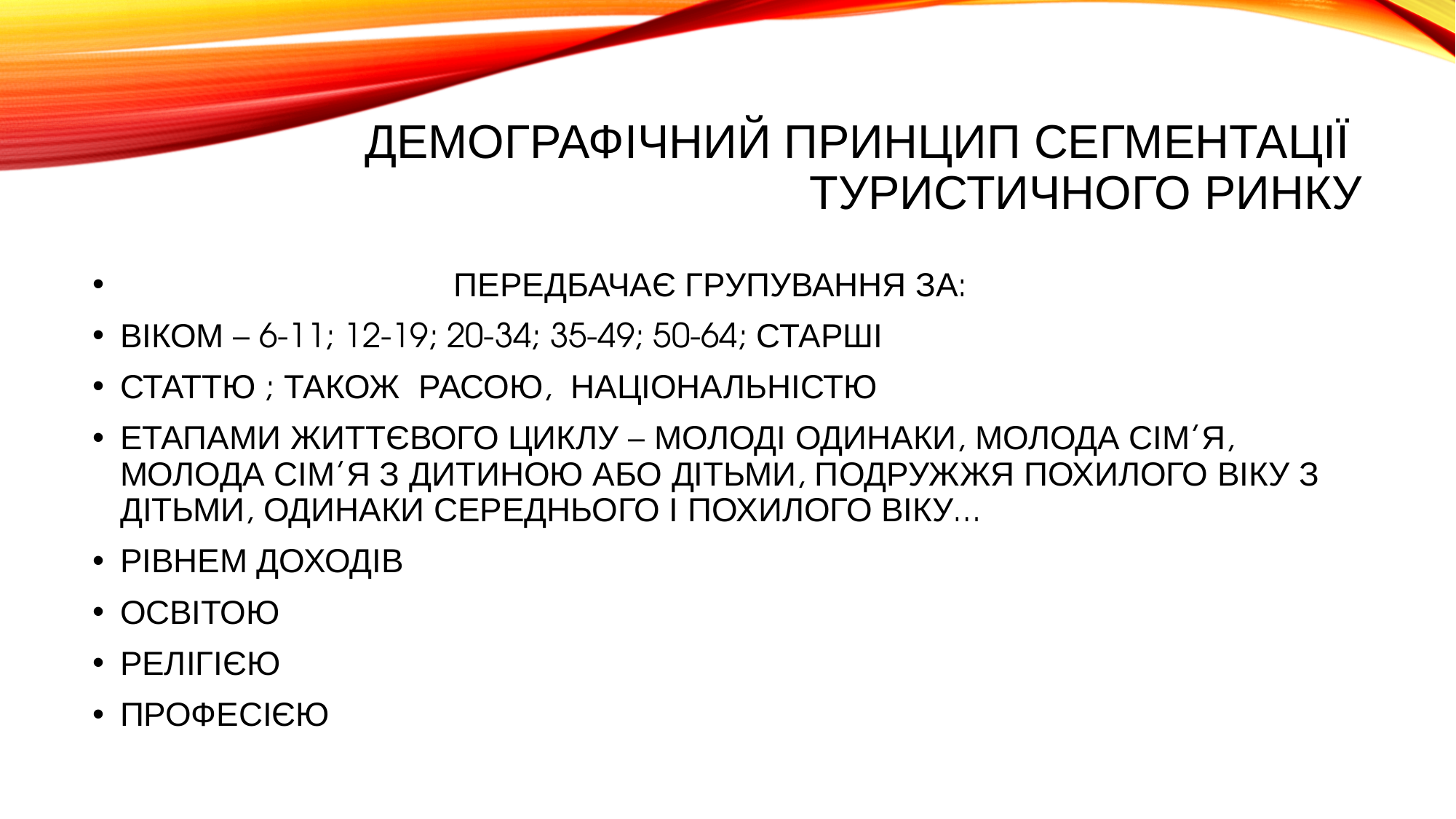

# ДЕМОГРАФІЧНИЙ ПРИНЦИП СЕГМЕНТАЦІЇ ТУРИСТИЧНОГО РИНКУ
                                    ПЕРЕДБАЧАЄ ГРУПУВАННЯ ЗА:
ВІКОМ – 6-11; 12-19; 20-34; 35-49; 50-64; СТАРШІ
СТАТТЮ ; ТАКОЖ  РАСОЮ,  НАЦІОНАЛЬНІСТЮ
ЕТАПАМИ ЖИТТЄВОГО ЦИКЛУ – МОЛОДІ ОДИНАКИ, МОЛОДА СІМ’Я, МОЛОДА СІМ’Я З ДИТИНОЮ АБО ДІТЬМИ, ПОДРУЖЖЯ ПОХИЛОГО ВІКУ З ДІТЬМИ, ОДИНАКИ СЕРЕДНЬОГО І ПОХИЛОГО ВІКУ…
РІВНЕМ ДОХОДІВ
ОСВІТОЮ
РЕЛІГІЄЮ
ПРОФЕСІЄЮ